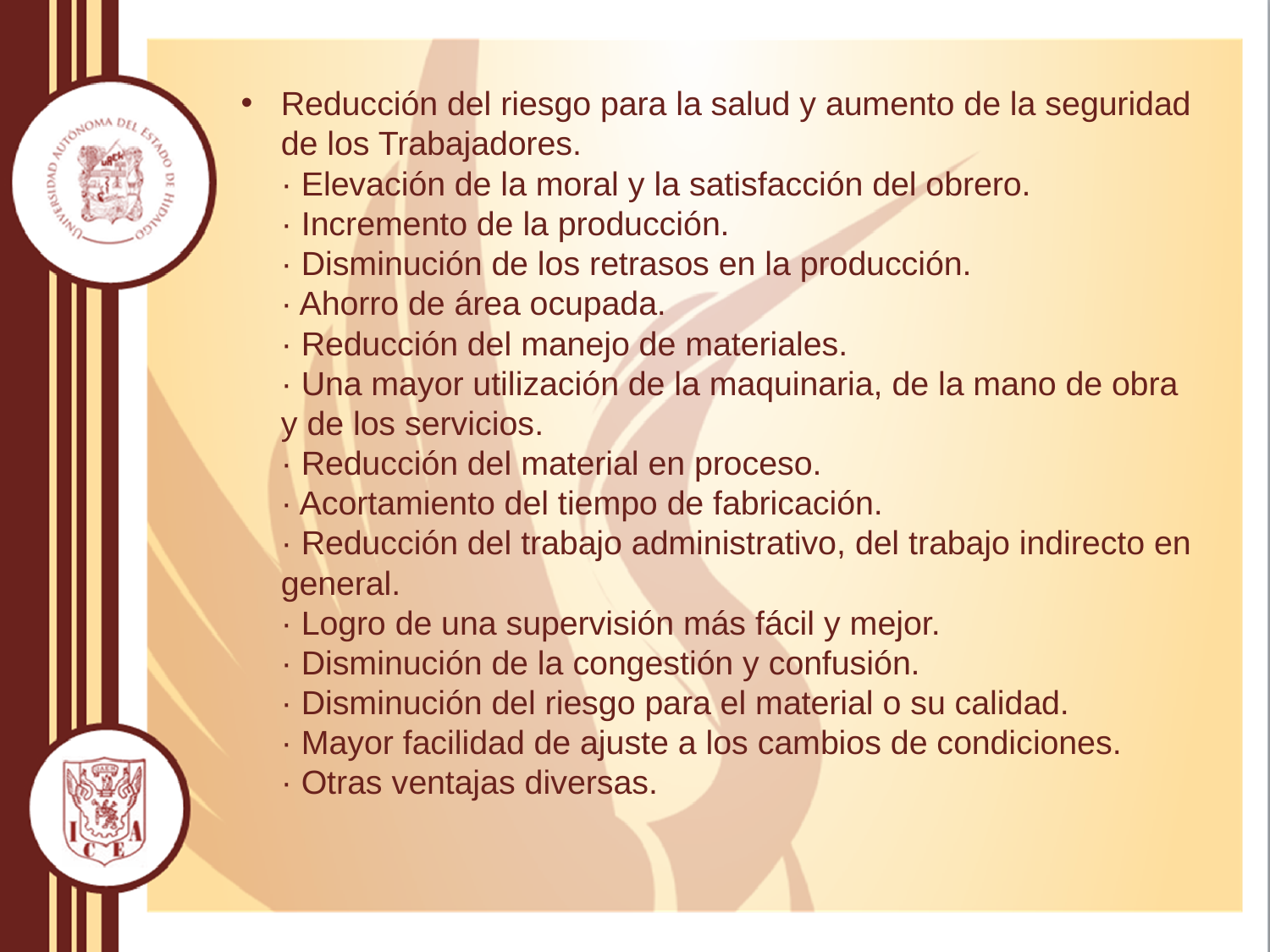

Reducción del riesgo para la salud y aumento de la seguridad de los Trabajadores.
· Elevación de la moral y la satisfacción del obrero.
· Incremento de la producción.
· Disminución de los retrasos en la producción.
· Ahorro de área ocupada.
· Reducción del manejo de materiales.
· Una mayor utilización de la maquinaria, de la mano de obra y de los servicios.
· Reducción del material en proceso.
· Acortamiento del tiempo de fabricación.
· Reducción del trabajo administrativo, del trabajo indirecto en general.
· Logro de una supervisión más fácil y mejor.
· Disminución de la congestión y confusión.
· Disminución del riesgo para el material o su calidad.
· Mayor facilidad de ajuste a los cambios de condiciones.
· Otras ventajas diversas.